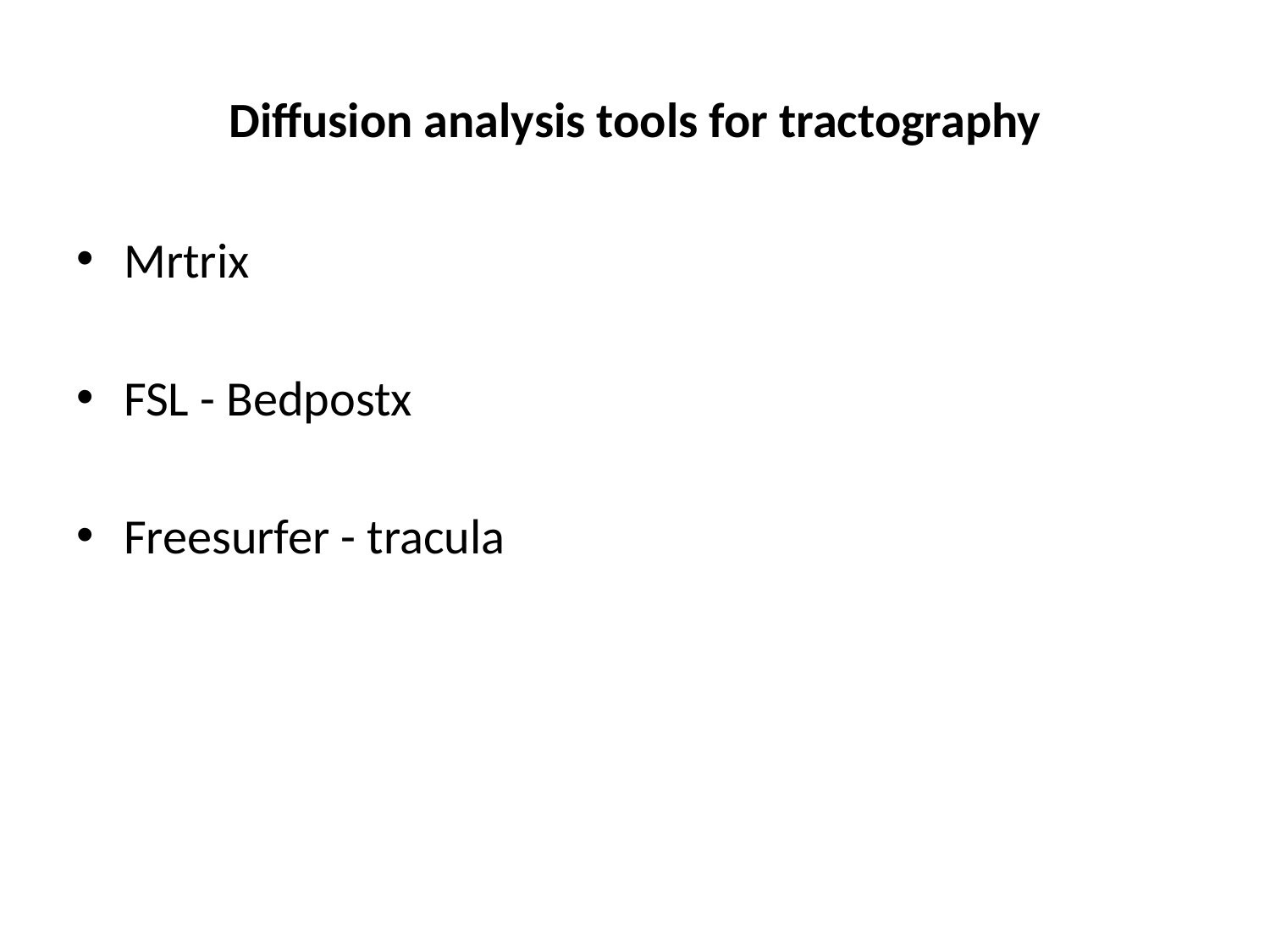

# Diffusion analysis tools for tractography
Mrtrix

FSL - Bedpostx

Freesurfer - tracula